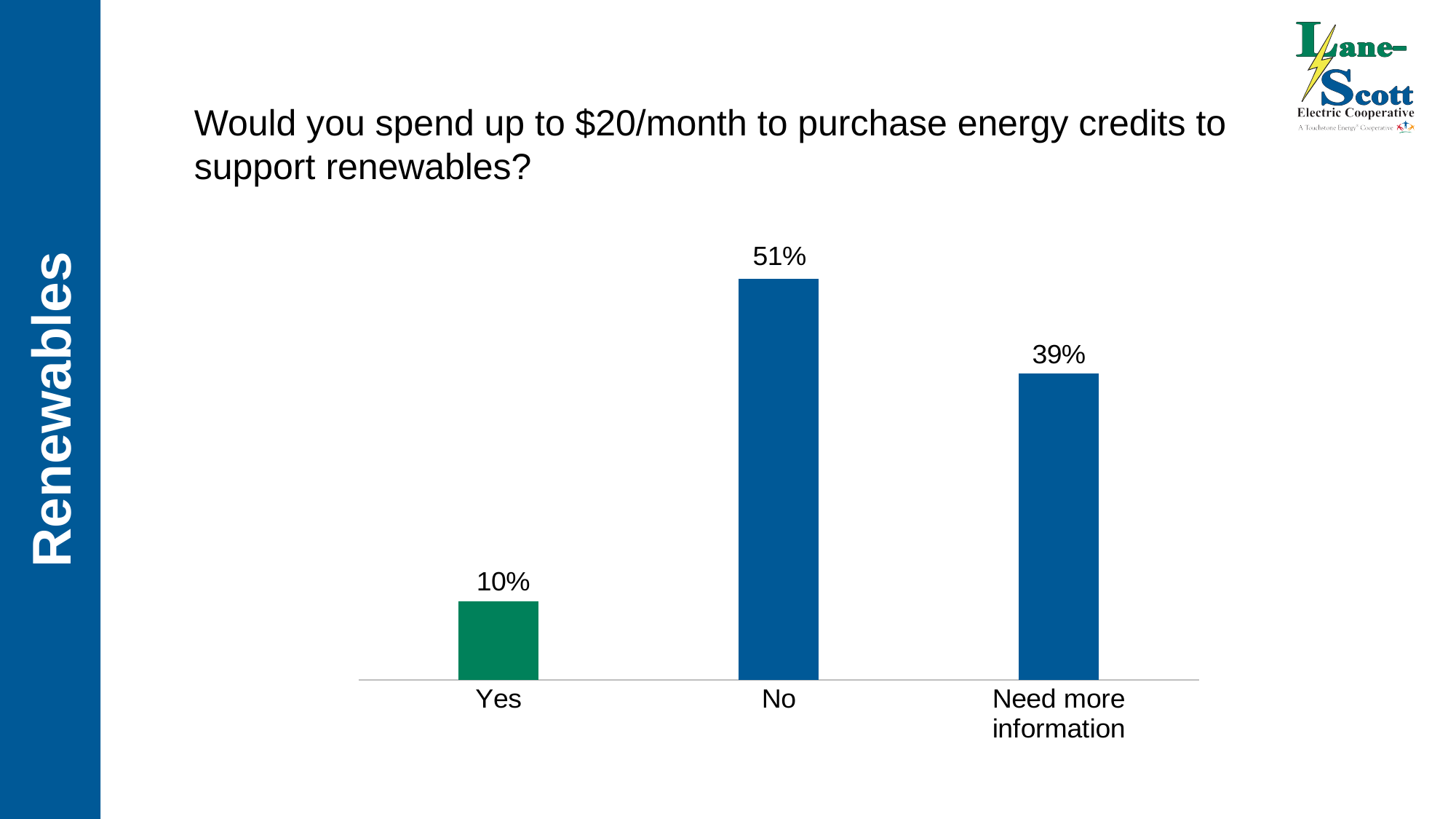

Would you spend up to $20/month to purchase energy credits to support renewables?

### Chart

| Category | Percentage |
|---|---|
| Need more information | 0.39 |
| No | 0.51 |
| Yes | 0.1 |
Renewables